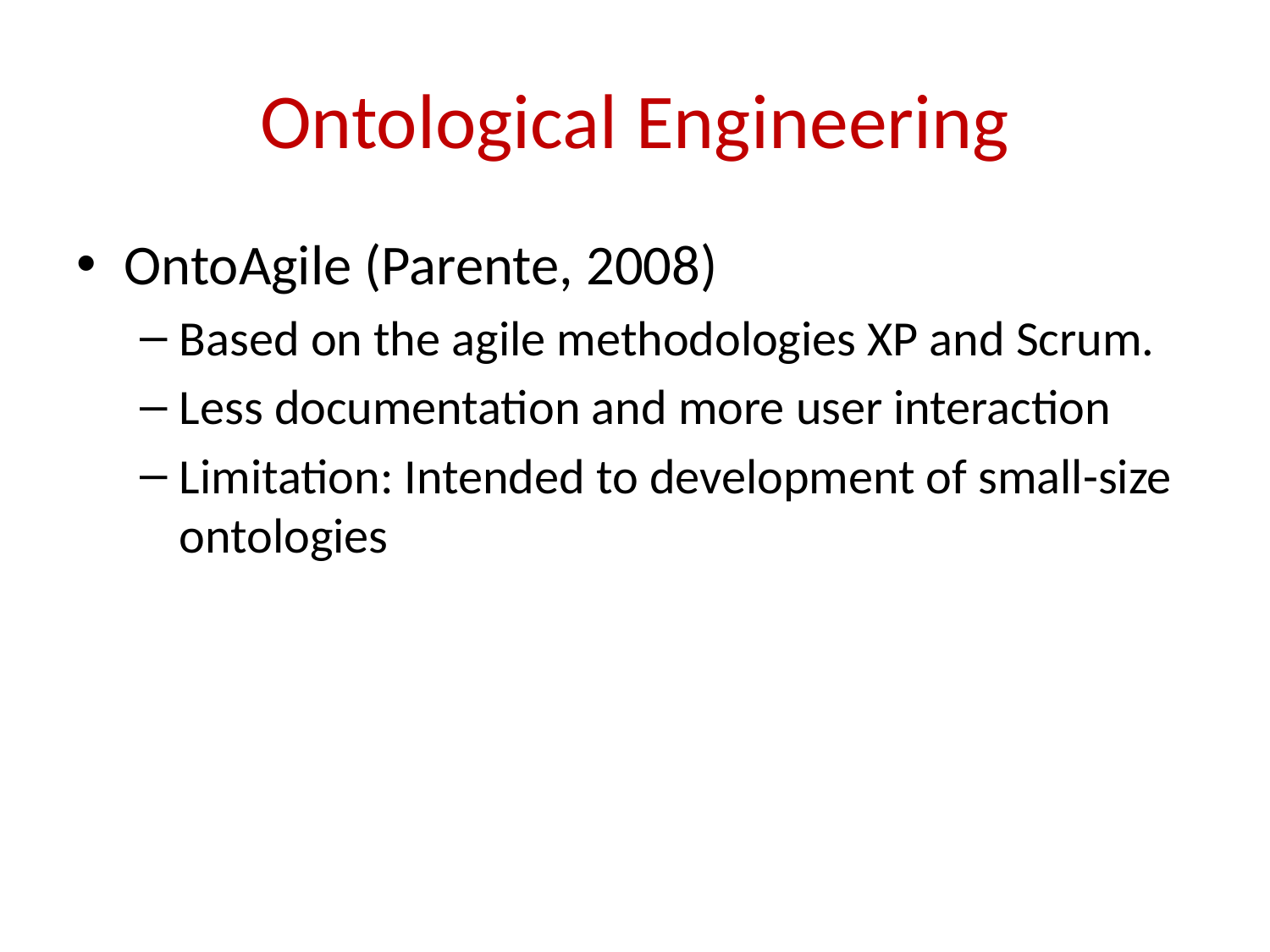

# Ontological Engineering
OntoAgile (Parente, 2008)
Based on the agile methodologies XP and Scrum.
Less documentation and more user interaction
Limitation: Intended to development of small-size ontologies